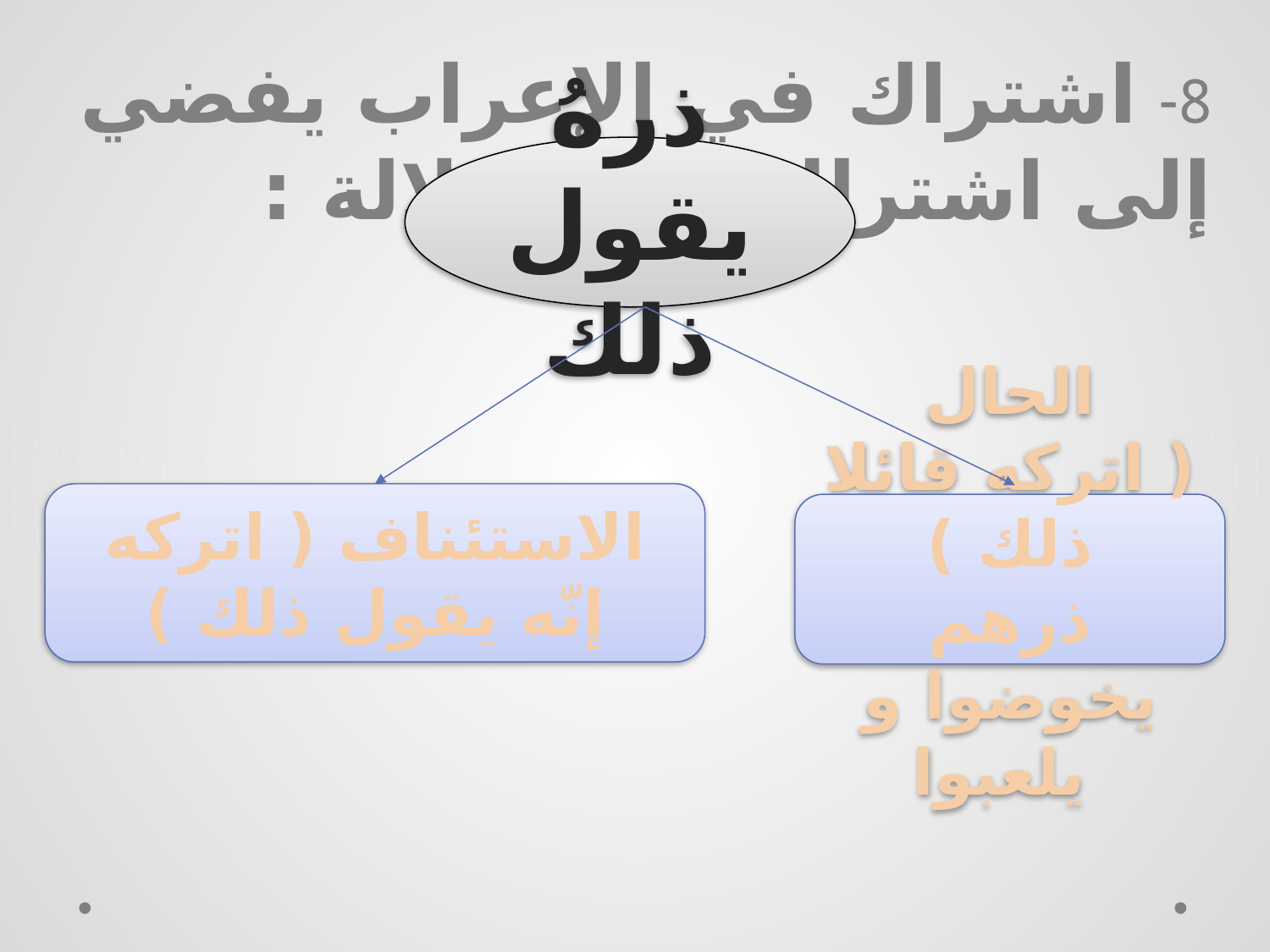

8- اشتراك في الإعراب يفضي إلى اشتراك في الدلالة :

ذرهُ يقول ذلك
الاستئناف ( اتركه إنّه يقول ذلك )
الحال ( اتركه قائلا ذلك )
ذرهم يخوضوا و يلعبوا